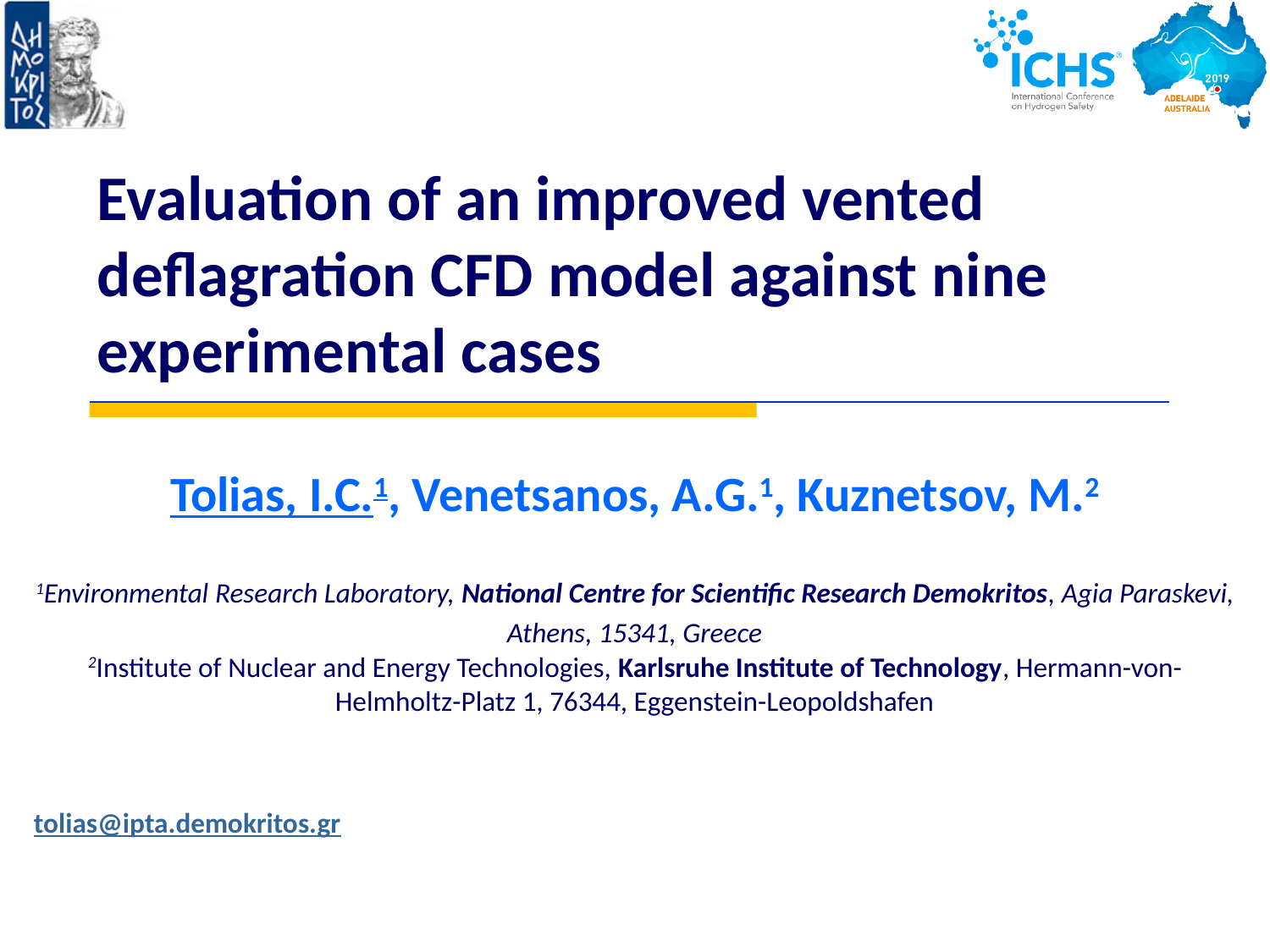

# Evaluation of an improved vented deflagration CFD model against nine experimental cases
Tolias, I.C.1, Venetsanos, A.G.1, Kuznetsov, M.2

1Environmental Research Laboratory, National Centre for Scientific Research Demokritos, Agia Paraskevi, Athens, 15341, Greece
2Institute of Nuclear and Energy Technologies, Karlsruhe Institute of Technology, Hermann-von-Helmholtz-Platz 1, 76344, Eggenstein-Leopoldshafen

tolias@ipta.demokritos.gr